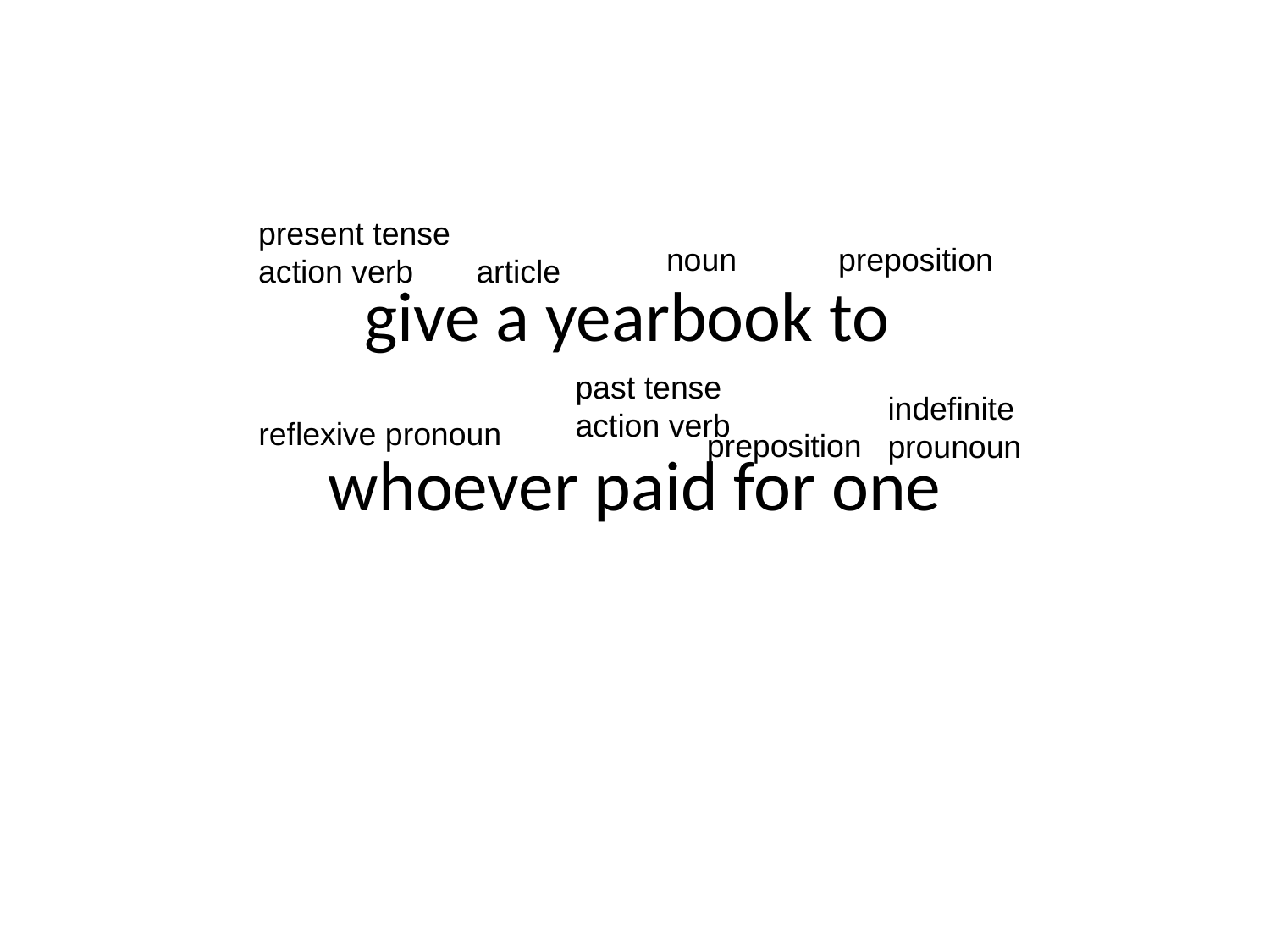

present tense
action verb
noun
preposition
article
# give a yearbook to whoever paid for one
past tense
action verb
indefinite
prounoun
reflexive pronoun
preposition